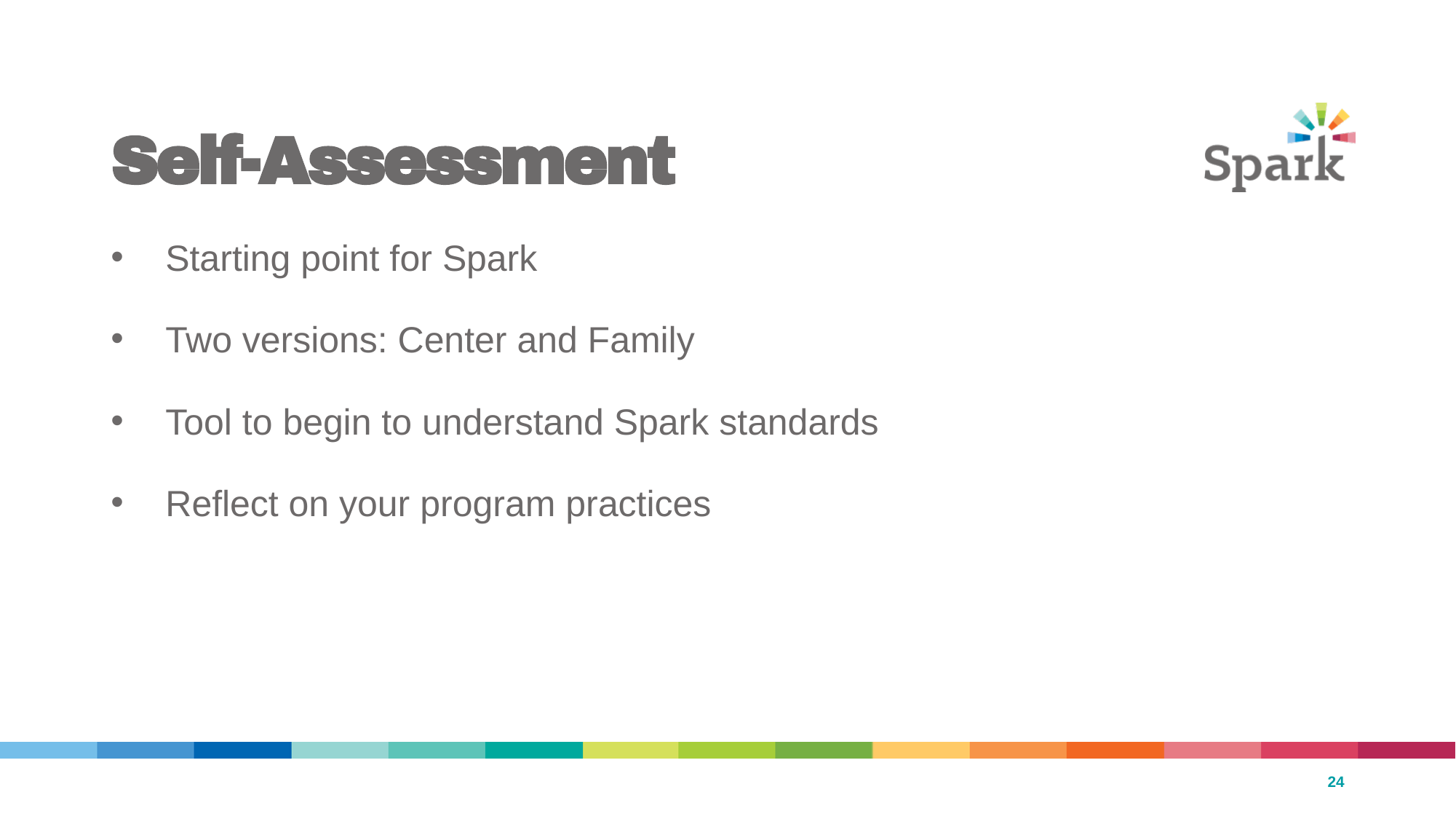

24
# Self-Assessment
Starting point for Spark
Two versions: Center and Family
Tool to begin to understand Spark standards
Reflect on your program practices